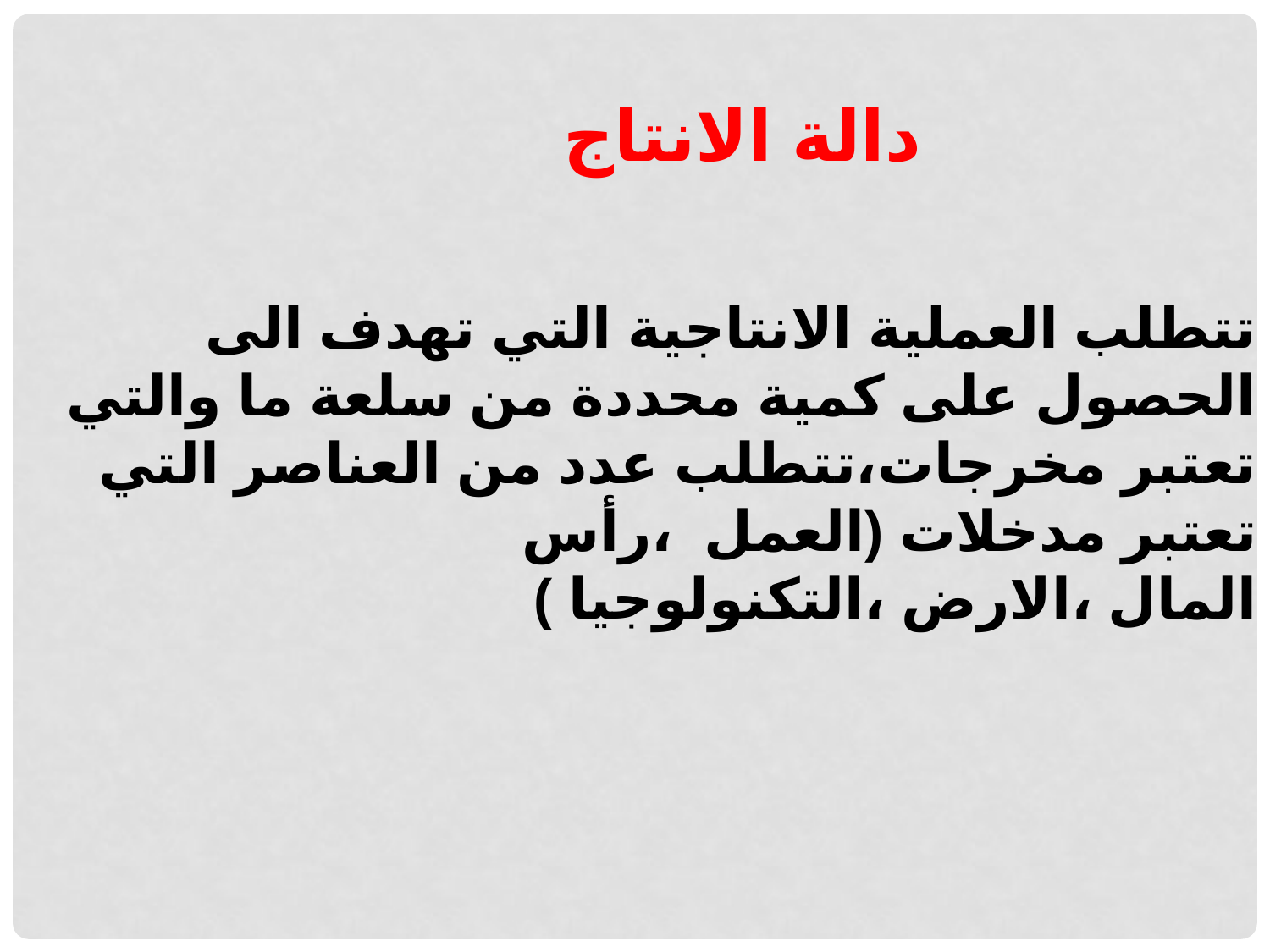

دالة الانتاج
تتطلب العملية الانتاجية التي تهدف الى الحصول على كمية محددة من سلعة ما والتي تعتبر مخرجات،تتطلب عدد من العناصر التي تعتبر مدخلات (العمل  ،رأس المال ،الارض ،التكنولوجيا )